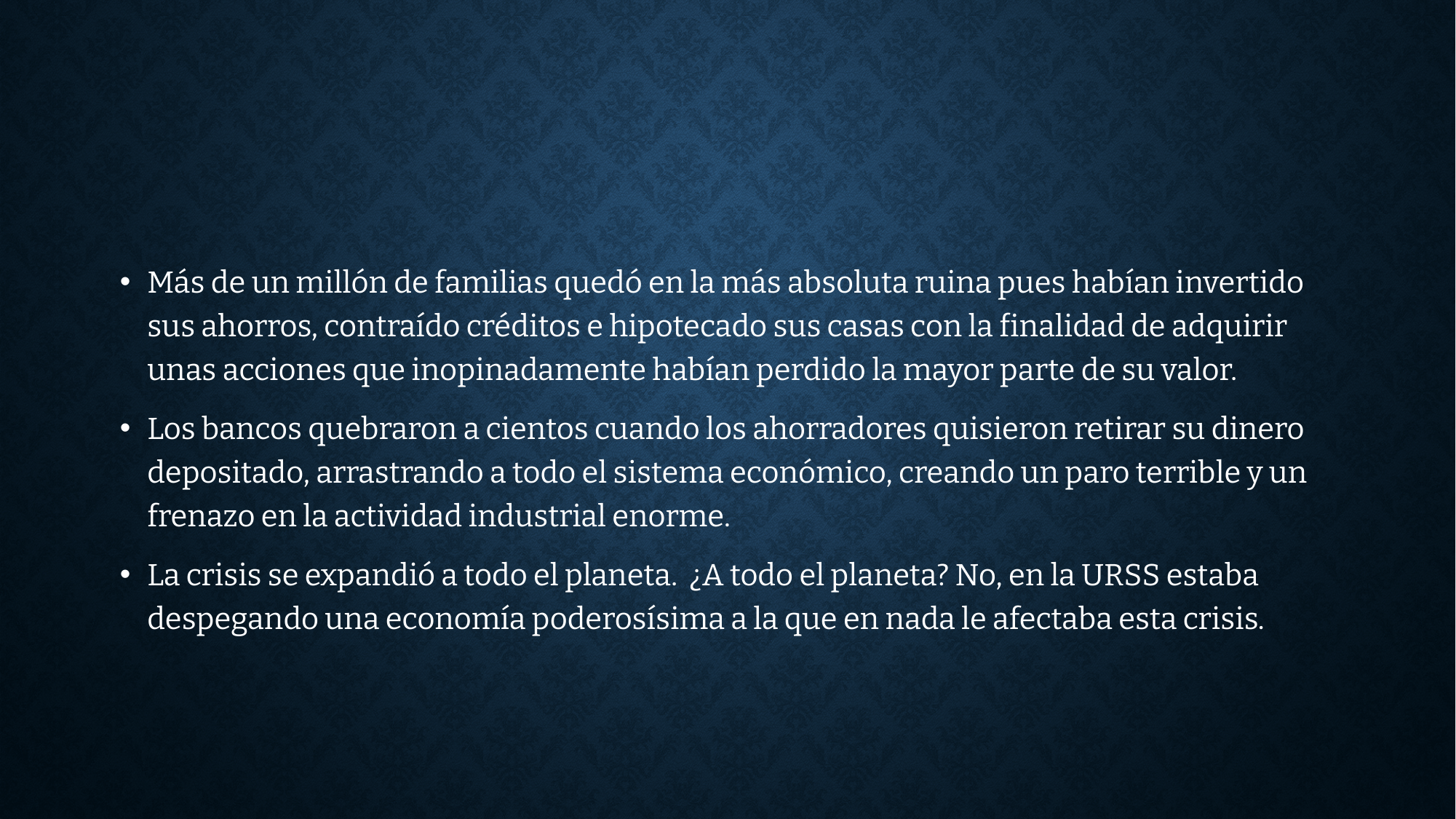

#
Más de un millón de familias quedó en la más absoluta ruina pues habían invertido sus ahorros, contraído créditos e hipotecado sus casas con la finalidad de adquirir unas acciones que inopinadamente habían perdido la mayor parte de su valor.
Los bancos quebraron a cientos cuando los ahorradores quisieron retirar su dinero depositado, arrastrando a todo el sistema económico, creando un paro terrible y un frenazo en la actividad industrial enorme.
La crisis se expandió a todo el planeta.  ¿A todo el planeta? No, en la URSS estaba despegando una economía poderosísima a la que en nada le afectaba esta crisis.